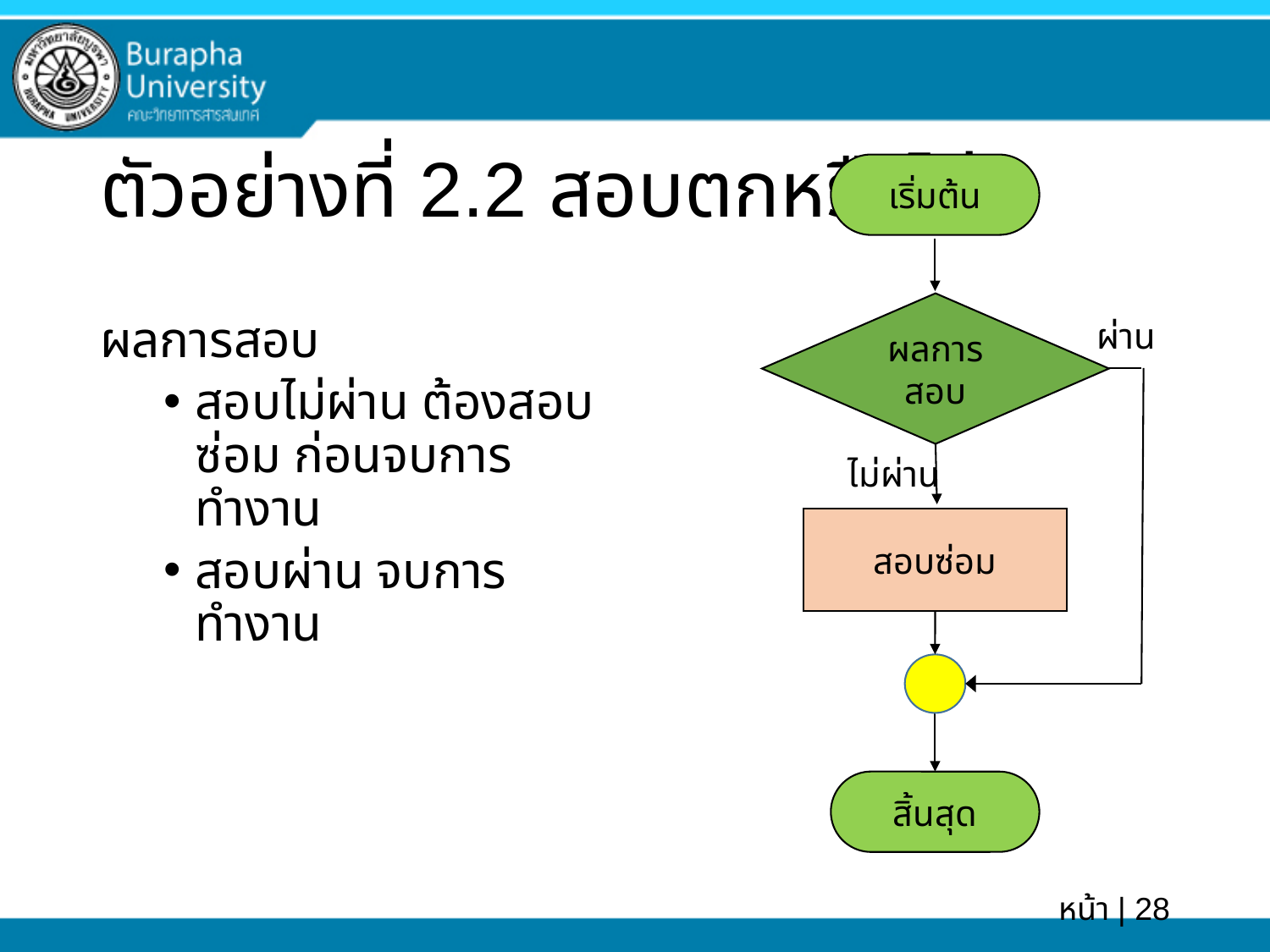

# ตัวอย่างที่ 2.2 สอบตกหรือไม่
เริ่มต้น
ผลการสอบ
ผ่าน
ผลการสอบ
สอบไม่ผ่าน ต้องสอบซ่อม ก่อนจบการทำงาน
สอบผ่าน จบการทำงาน
ไม่ผ่าน
สอบซ่อม

สิ้นสุด
หน้า | 28